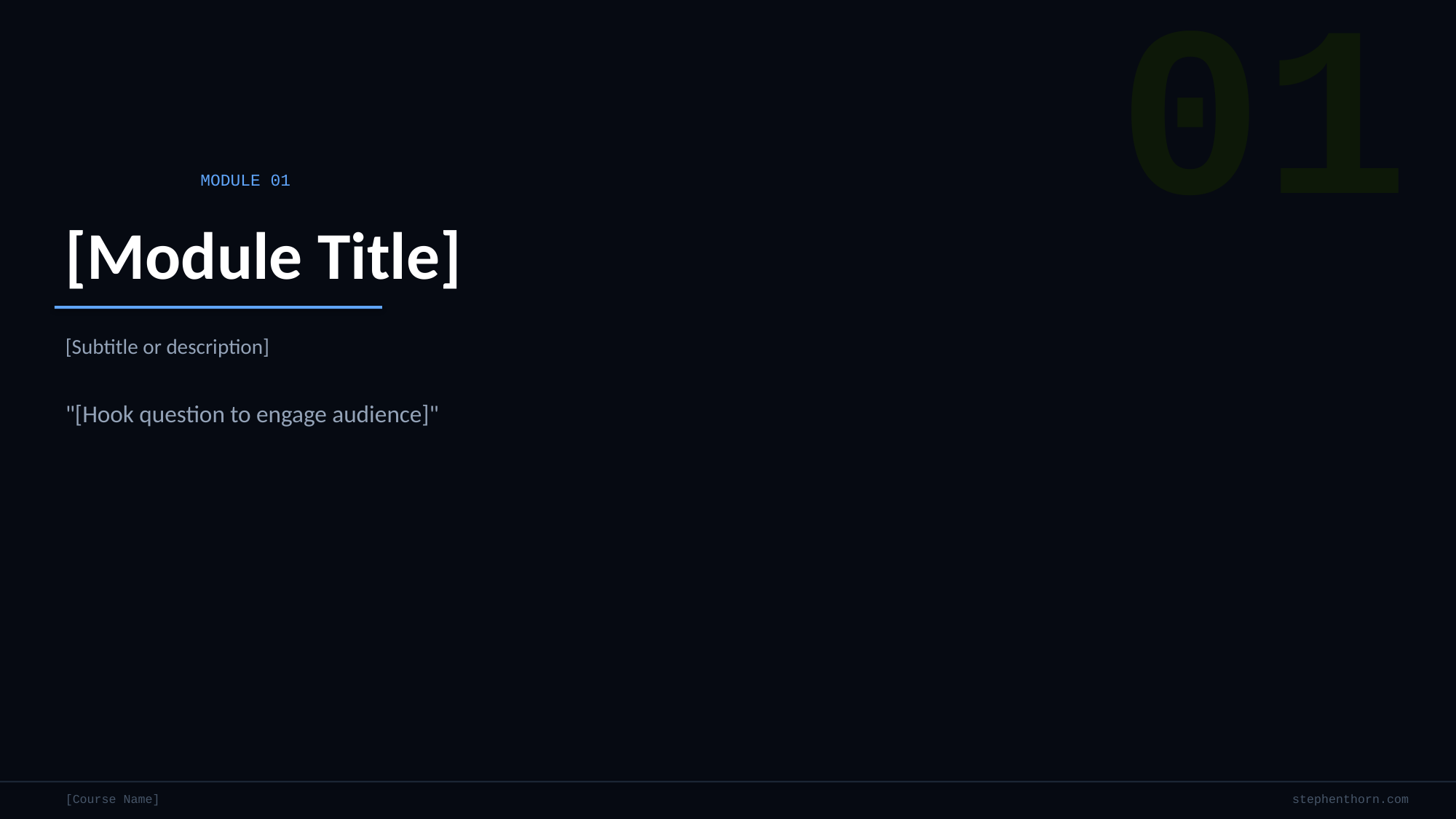

01
MODULE 01
[Module Title]

[Subtitle or description]
"[Hook question to engage audience]"

[Course Name]
stephenthorn.com